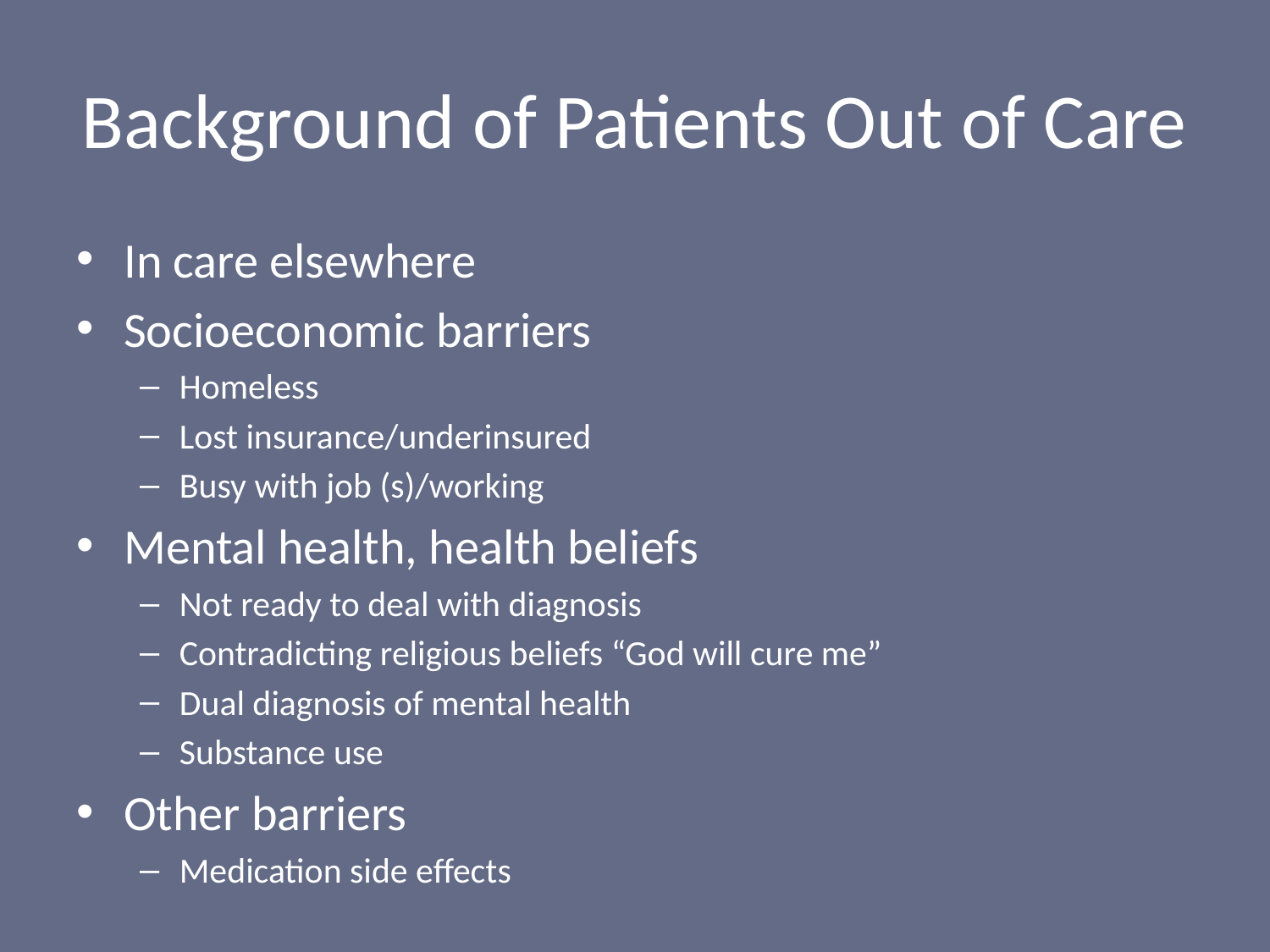

# Background of Patients Out of Care
In care elsewhere
Socioeconomic barriers
Homeless
Lost insurance/underinsured
Busy with job (s)/working
Mental health, health beliefs
Not ready to deal with diagnosis
Contradicting religious beliefs “God will cure me”
Dual diagnosis of mental health
Substance use
Other barriers
Medication side effects